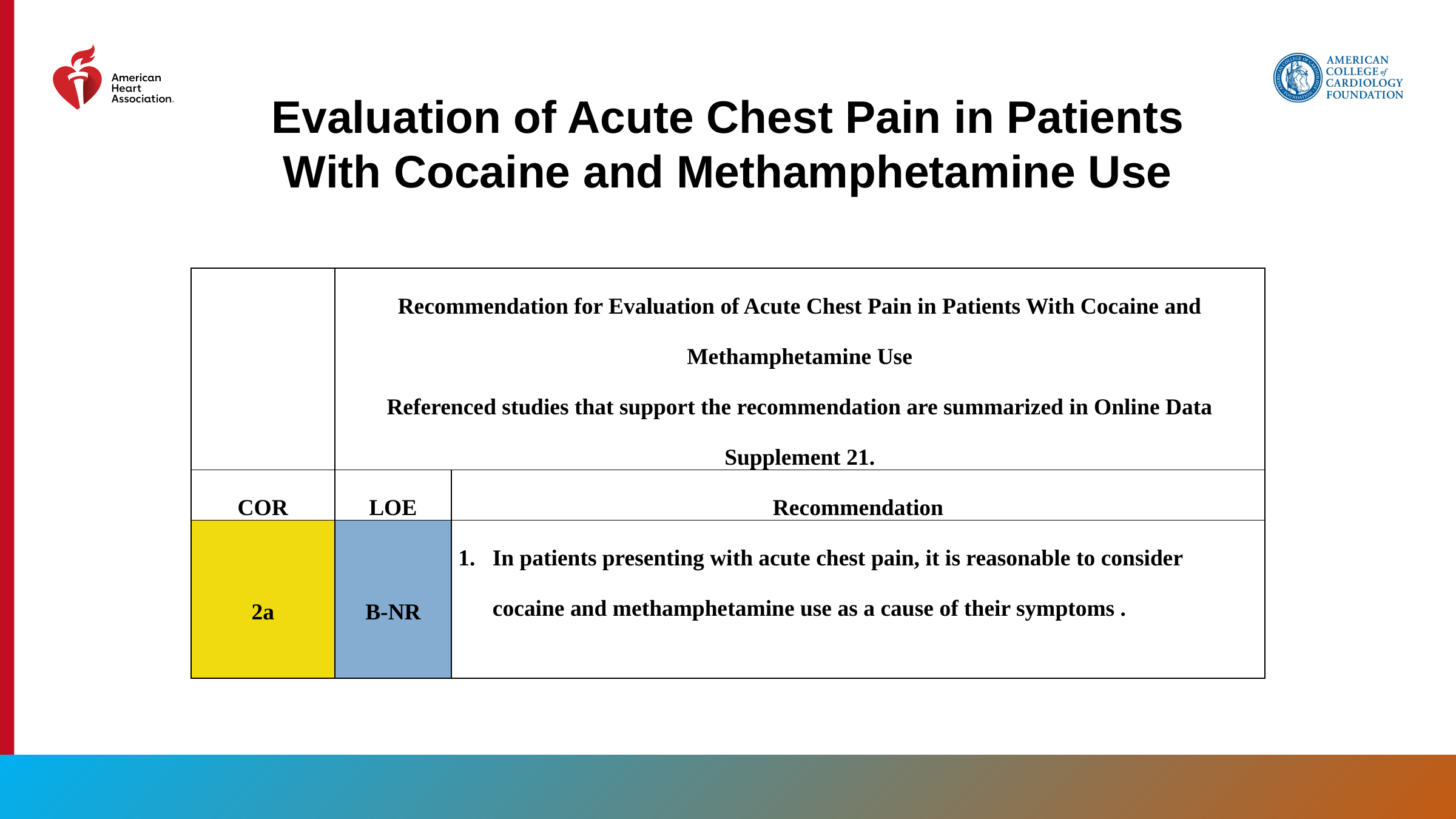

Evaluation of Acute Chest Pain in Patients With Cocaine and Methamphetamine Use
|  | Recommendation for Evaluation of Acute Chest Pain in Patients With Cocaine and Methamphetamine Use Referenced studies that support the recommendation are summarized in Online Data Supplement 21. |  |
| --- | --- | --- |
| COR | LOE | Recommendation |
| 2a | B-NR | In patients presenting with acute chest pain, it is reasonable to consider cocaine and methamphetamine use as a cause of their symptoms . |
73